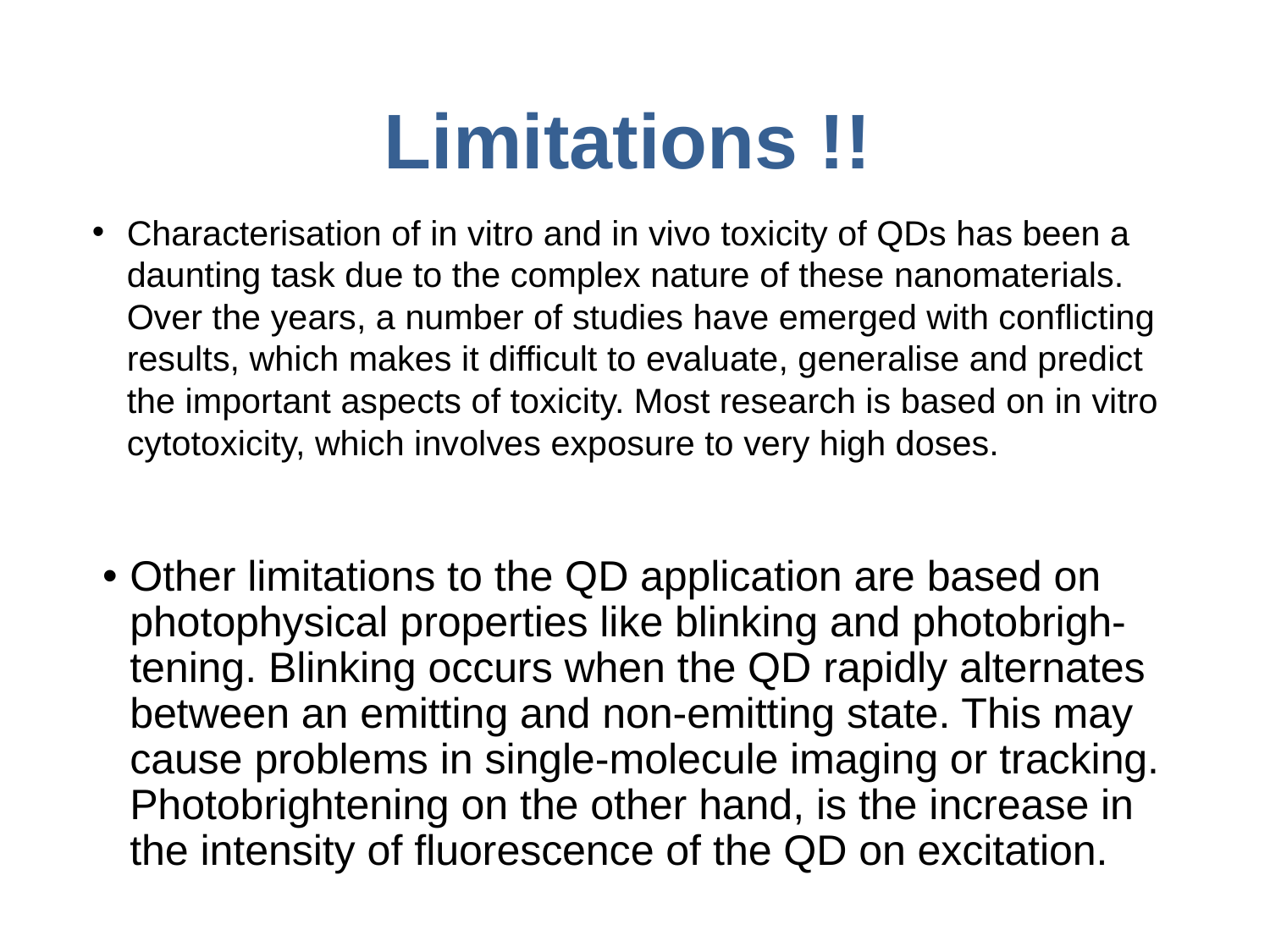

# Limitations !!
Characterisation of in vitro and in vivo toxicity of QDs has been a daunting task due to the complex nature of these nanomaterials. Over the years, a number of studies have emerged with conflicting results, which makes it difficult to evaluate, generalise and predict the important aspects of toxicity. Most research is based on in vitro cytotoxicity, which involves exposure to very high doses.

Other limitations to the QD application are based on photophysical properties like blinking and photobrigh- tening. Blinking occurs when the QD rapidly alternates between an emitting and non-emitting state. This may cause problems in single-molecule imaging or tracking. Photobrightening on the other hand, is the increase in the intensity of fluorescence of the QD on excitation.